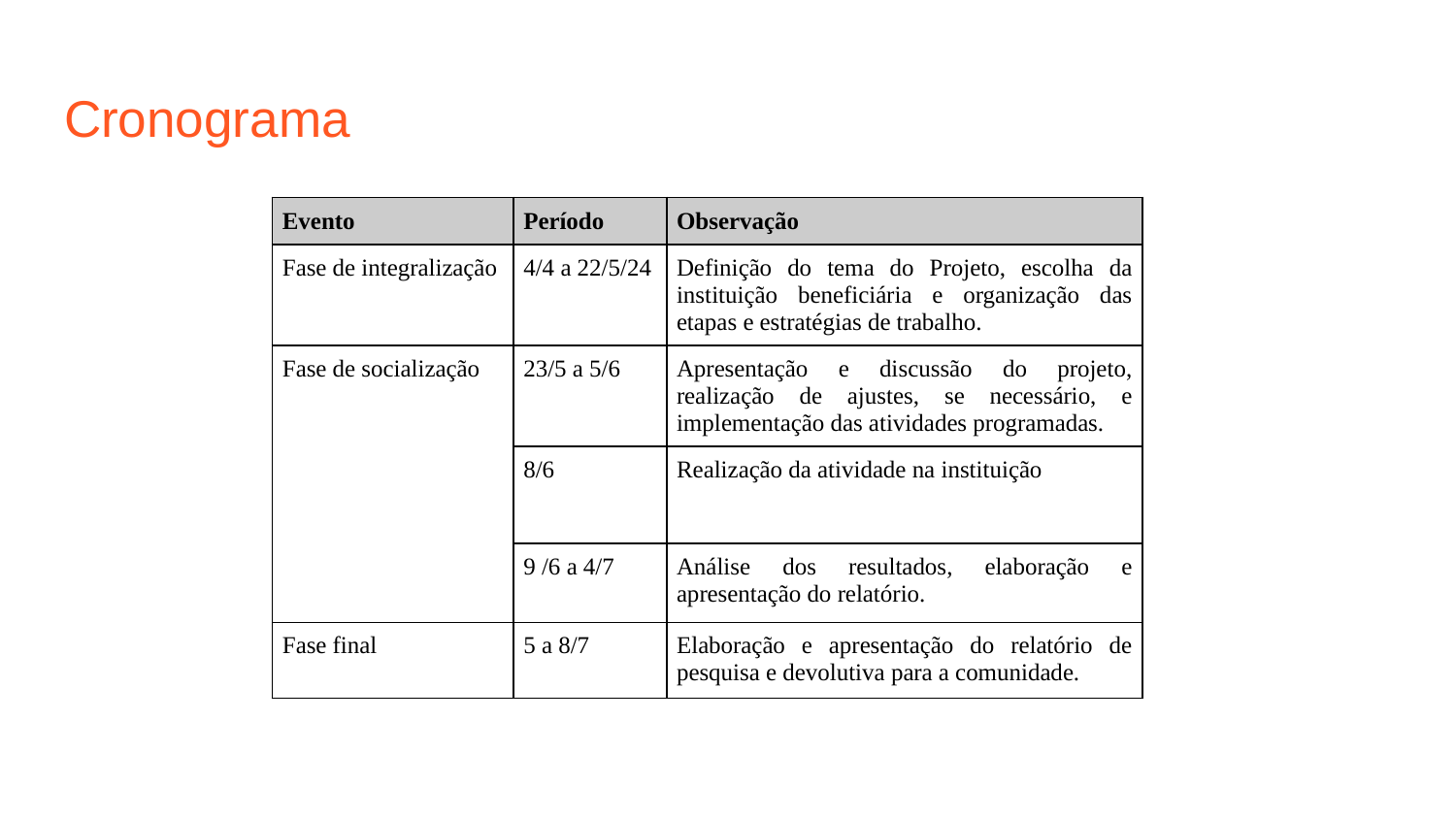

# Cronograma

| Evento | Período | Observação |
| --- | --- | --- |
| Fase de integralização | 4/4 a 22/5/24 | Definição do tema do Projeto, escolha da instituição beneficiária e organização das etapas e estratégias de trabalho. |
| Fase de socialização | 23/5 a 5/6 | Apresentação e discussão do projeto, realização de ajustes, se necessário, e implementação das atividades programadas. |
|  | 8/6 | Realização da atividade na instituição |
|  | 9 /6 a 4/7 | Análise dos resultados, elaboração e apresentação do relatório. |
| Fase final | 5 a 8/7 | Elaboração e apresentação do relatório de pesquisa e devolutiva para a comunidade. |